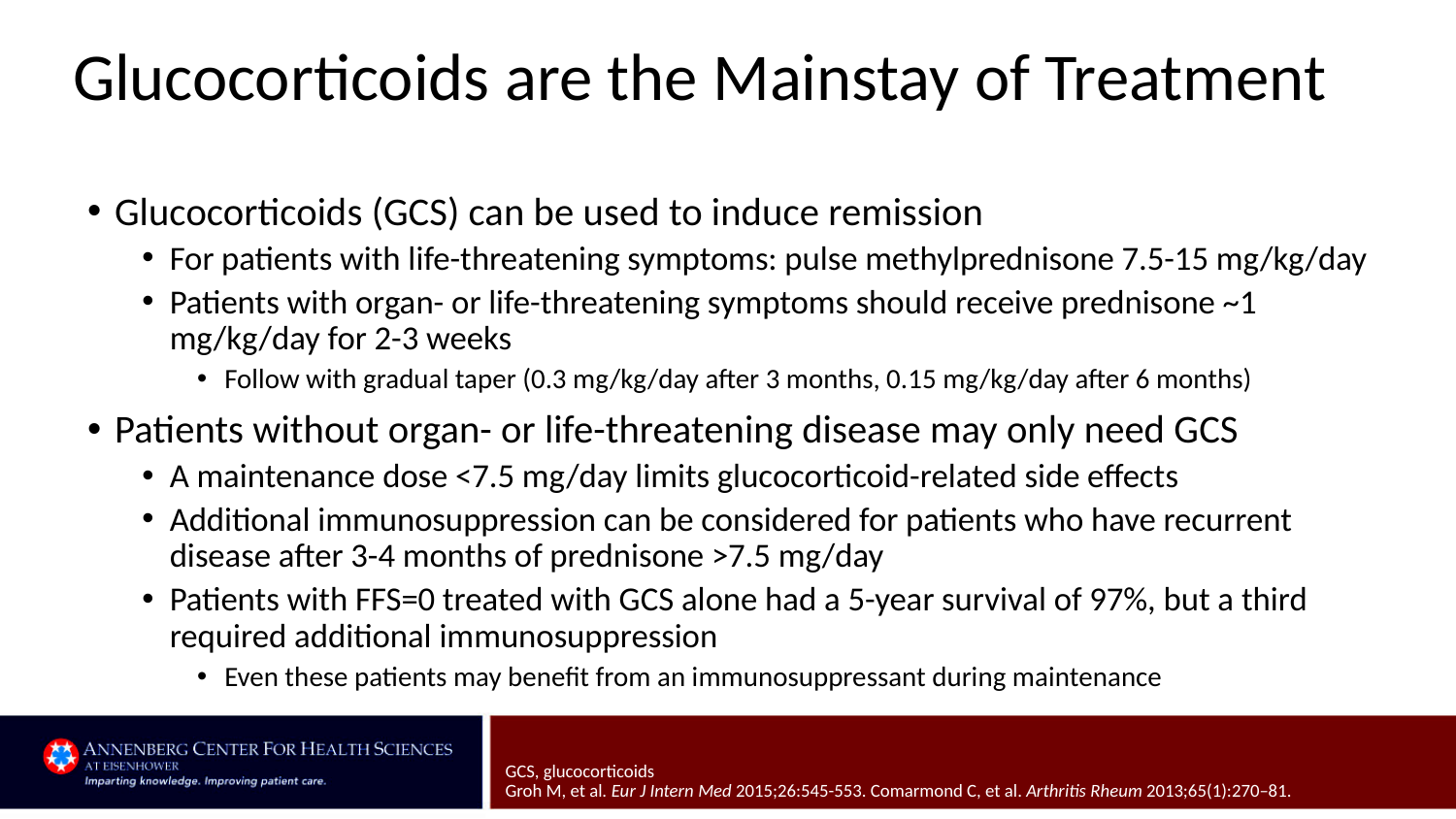

# Glucocorticoids are the Mainstay of Treatment
Glucocorticoids (GCS) can be used to induce remission
For patients with life-threatening symptoms: pulse methylprednisone 7.5-15 mg/kg/day
Patients with organ- or life-threatening symptoms should receive prednisone ~1 mg/kg/day for 2-3 weeks
Follow with gradual taper (0.3 mg/kg/day after 3 months, 0.15 mg/kg/day after 6 months)
Patients without organ- or life-threatening disease may only need GCS
A maintenance dose <7.5 mg/day limits glucocorticoid-related side effects
Additional immunosuppression can be considered for patients who have recurrent disease after 3-4 months of prednisone >7.5 mg/day
Patients with FFS=0 treated with GCS alone had a 5-year survival of 97%, but a third required additional immunosuppression
Even these patients may benefit from an immunosuppressant during maintenance

GCS, glucocorticoids
Groh M, et al. Eur J Intern Med 2015;26:545-553. Comarmond C, et al. Arthritis Rheum 2013;65(1):270–81.